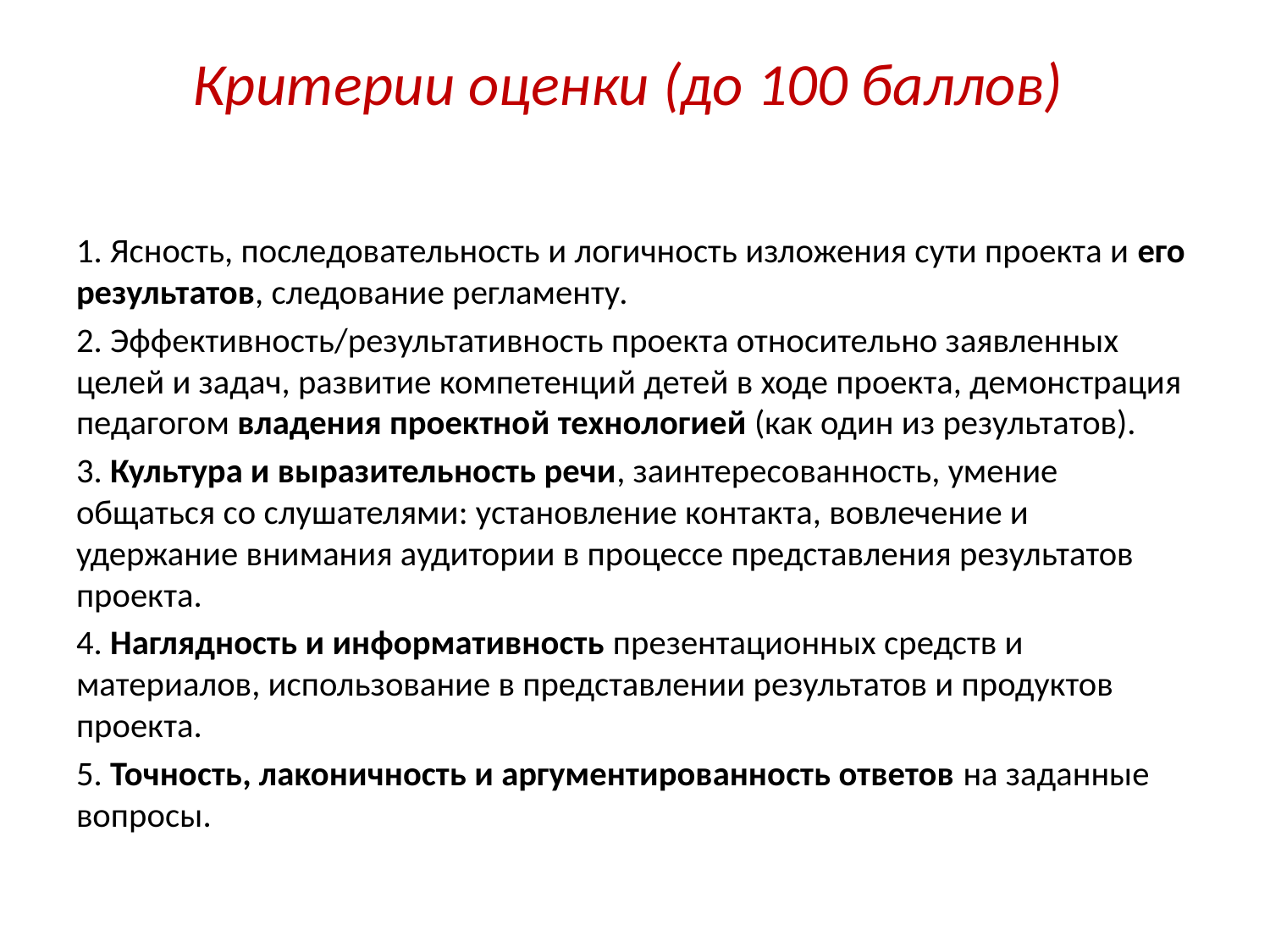

# Критерии оценки (до 100 баллов)
1. Ясность, последовательность и логичность изложения сути проекта и его результатов, следование регламенту.
2. Эффективность/результативность проекта относительно заявленных целей и задач, развитие компетенций детей в ходе проекта, демонстрация педагогом владения проектной технологией (как один из результатов).
3. Культура и выразительность речи, заинтересованность, умение общаться со слушателями: установление контакта, вовлечение и удержание внимания аудитории в процессе представления результатов проекта.
4. Наглядность и информативность презентационных средств и материалов, использование в представлении результатов и продуктов проекта.
5. Точность, лаконичность и аргументированность ответов на заданные вопросы.